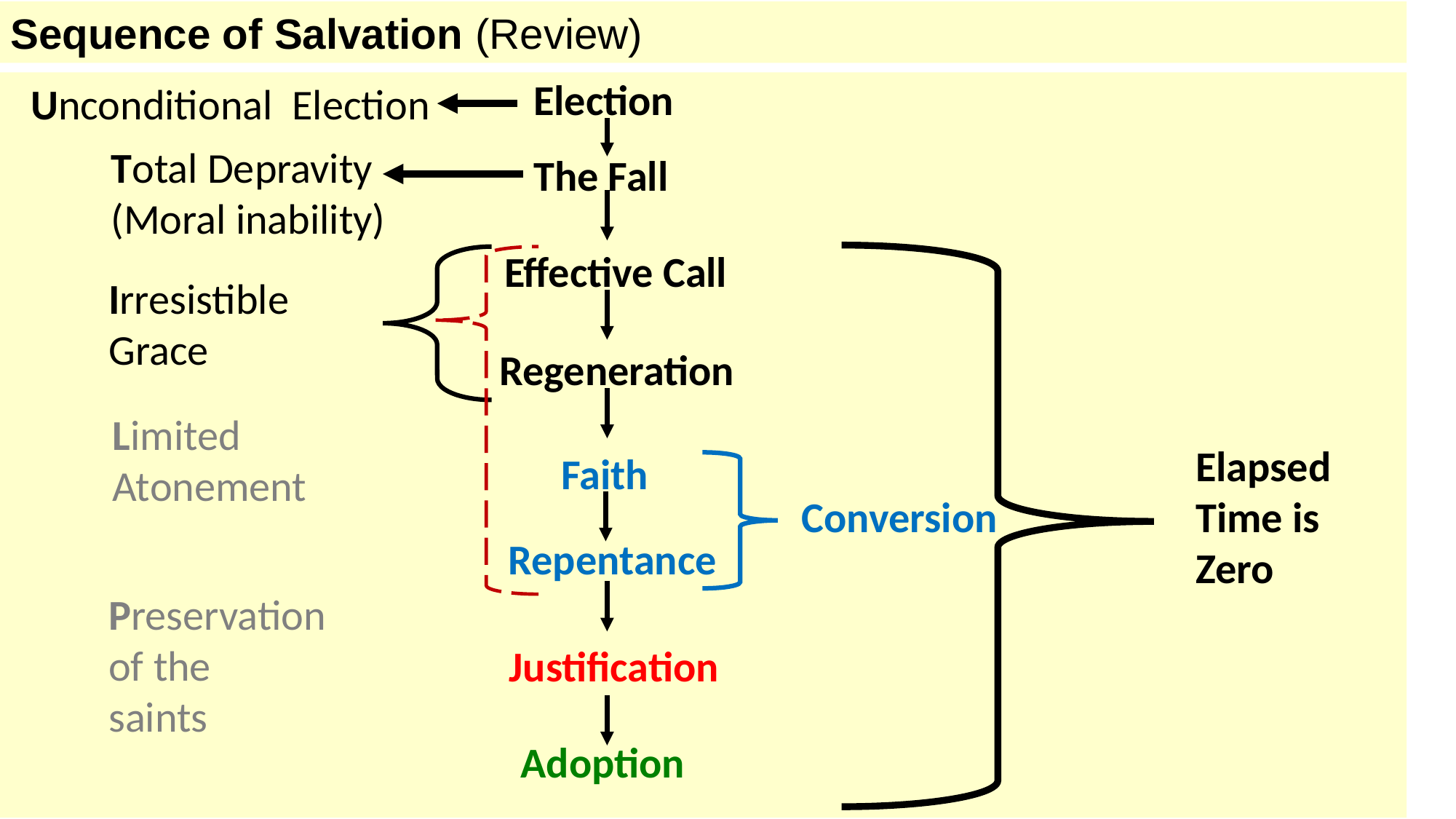

Sequence of Salvation (Review)
Election

Unconditional  Election
Total Depravity
(Moral inability)
The Fall
Effective Call

Irresistible Grace
Regeneration
Limited Atonement
Elapsed Time is Zero
Faith

Conversion
Repentance
Preservation
of the
saints
Justification
Adoption